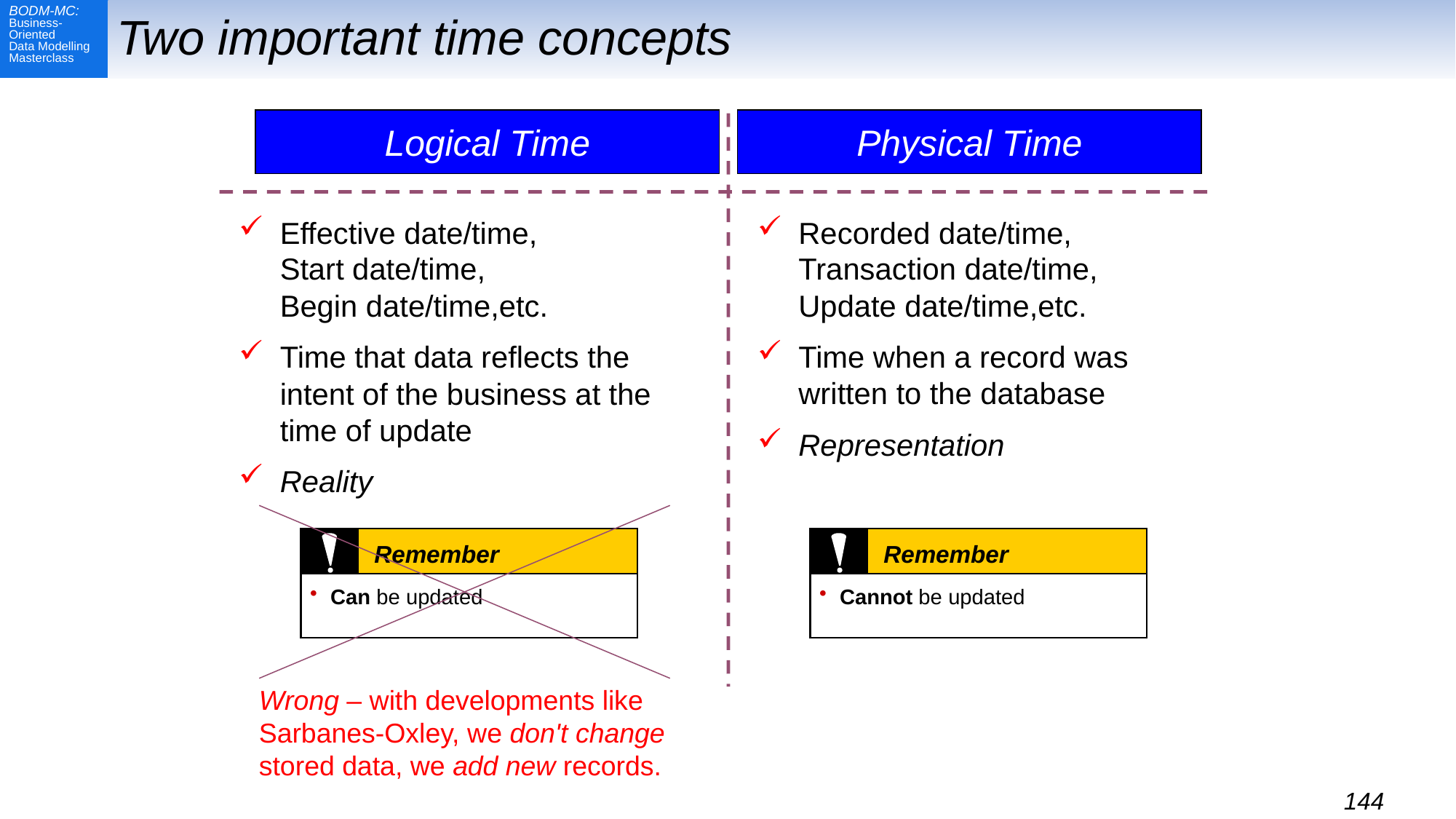

# Two important time concepts
Logical Time
Physical Time

Effective date/time,
Start date/time,
Begin date/time,etc.
Time that data reflects the intent of the business at the time of update
Reality
Recorded date/time, Transaction date/time,
Update date/time,etc.
Time when a record was written to the database
Representation

Remember
Remember
Can be updated
Cannot be updated
Wrong – with developments like Sarbanes-Oxley, we don't change stored data, we add new records.